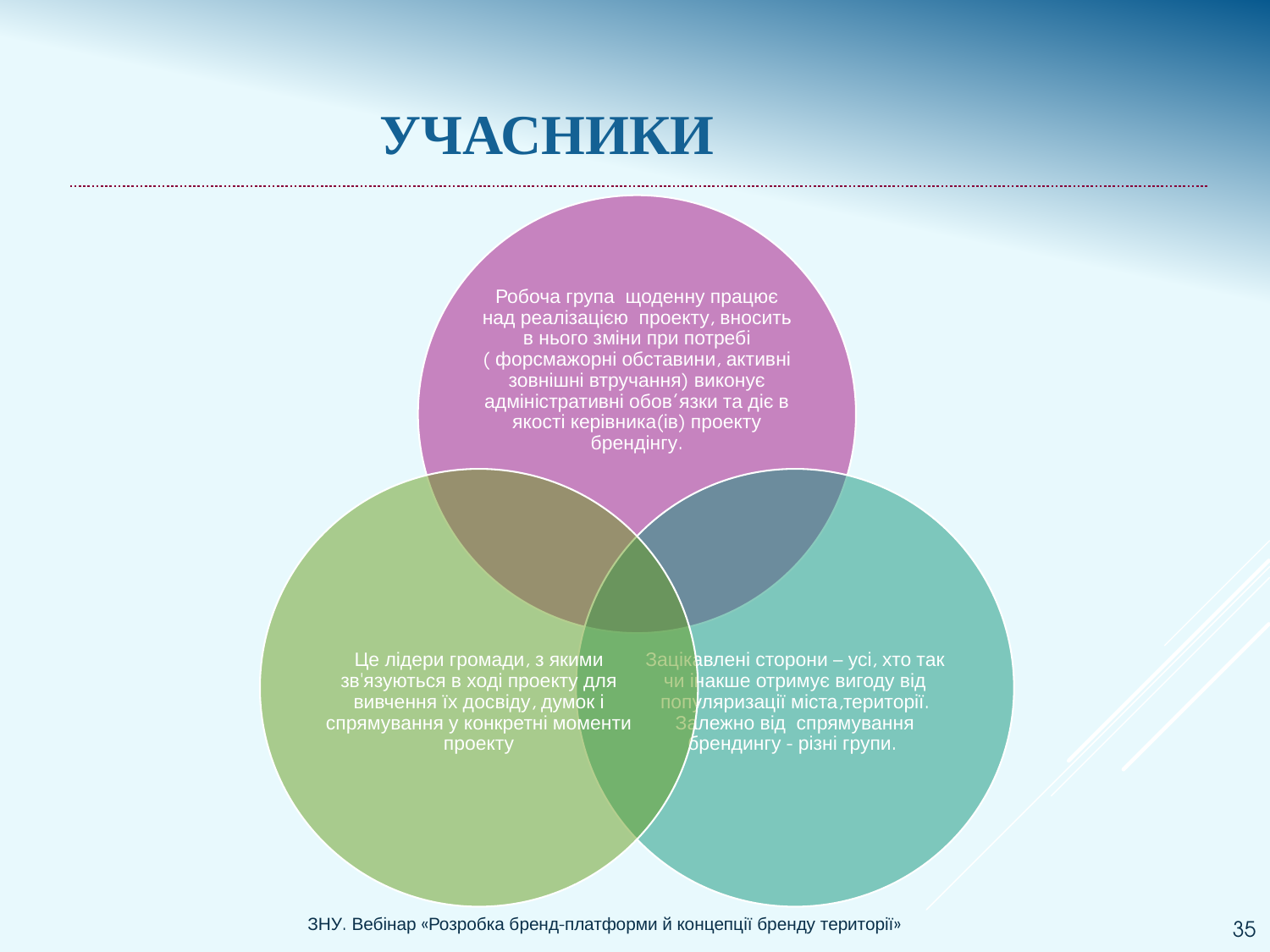

# Учасники
Робоча група  щоденну працює над реалізацією  проекту, вносить в нього зміни при потребі ( форсмажорні обставини, активні зовнішні втручання) виконує адміністративні обов’язки та діє в якості керівника(ів) проекту брендінгу.
Зацікавлені сторони – усі, хто так чи інакше отримує вигоду від популяризації міста,території. Залежно від  спрямування брендингу - різні групи.
Це лідери громади, з якими зв'язуються в ході проекту для вивчення їх досвіду, думок і спрямування у конкретні моменти проекту
35
ЗНУ. Вебінар «Розробка бренд-платформи й концепції бренду території»